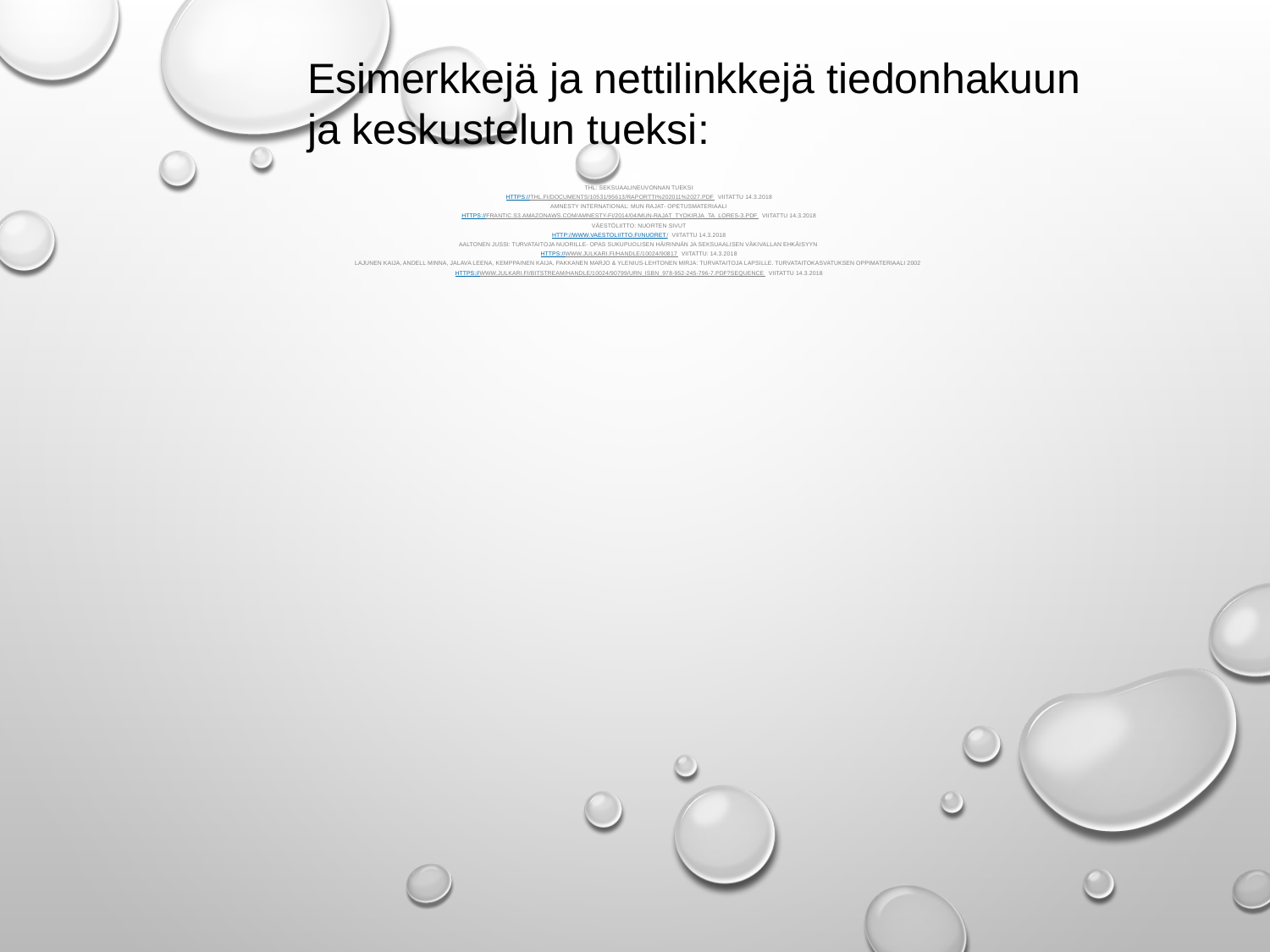

Esimerkkejä ja nettilinkkejä tiedonhakuun ja keskustelun tueksi:
THL: Seksuaalineuvonnan tueksi
https://thl.fi/documents/10531/95613/Raportti%202011%2027.pdf  viitattu 14.3.2018
Amnesty International: Mun Rajat- opetusmateriaali
https://frantic.s3.amazonaws.com/amnesty-fi/2014/04/MUN-RAJAT_TYOKIRJA_TA_lores-3.pdf  viitattu 14.3.2018
Väestöliitto: Nuorten sivut
http://www.vaestoliitto.fi/nuoret/  viitattu 14.3.2018
Aaltonen Jussi: Turvataitoja nuorille- opas sukupuolisen häirinnän ja seksuaalisen väkivallan ehkäisyyn
https://www.julkari.fi/handle/10024/90817  viitattu: 14.3.2018
Lajunen Kaija, Andell Minna, Jalava Leena, Kemppainen Kaija, Pakkanen marjo & Ylenius-Lehtonen Mirja: Turvataitoja lapsille. Turvataitokasvatuksen oppimateriaali 2002
https://www.julkari.fi/bitstream/handle/10024/90799/URN_ISBN_978-952-245-796-7.pdf?sequence  viitattu 14.3.2018

#